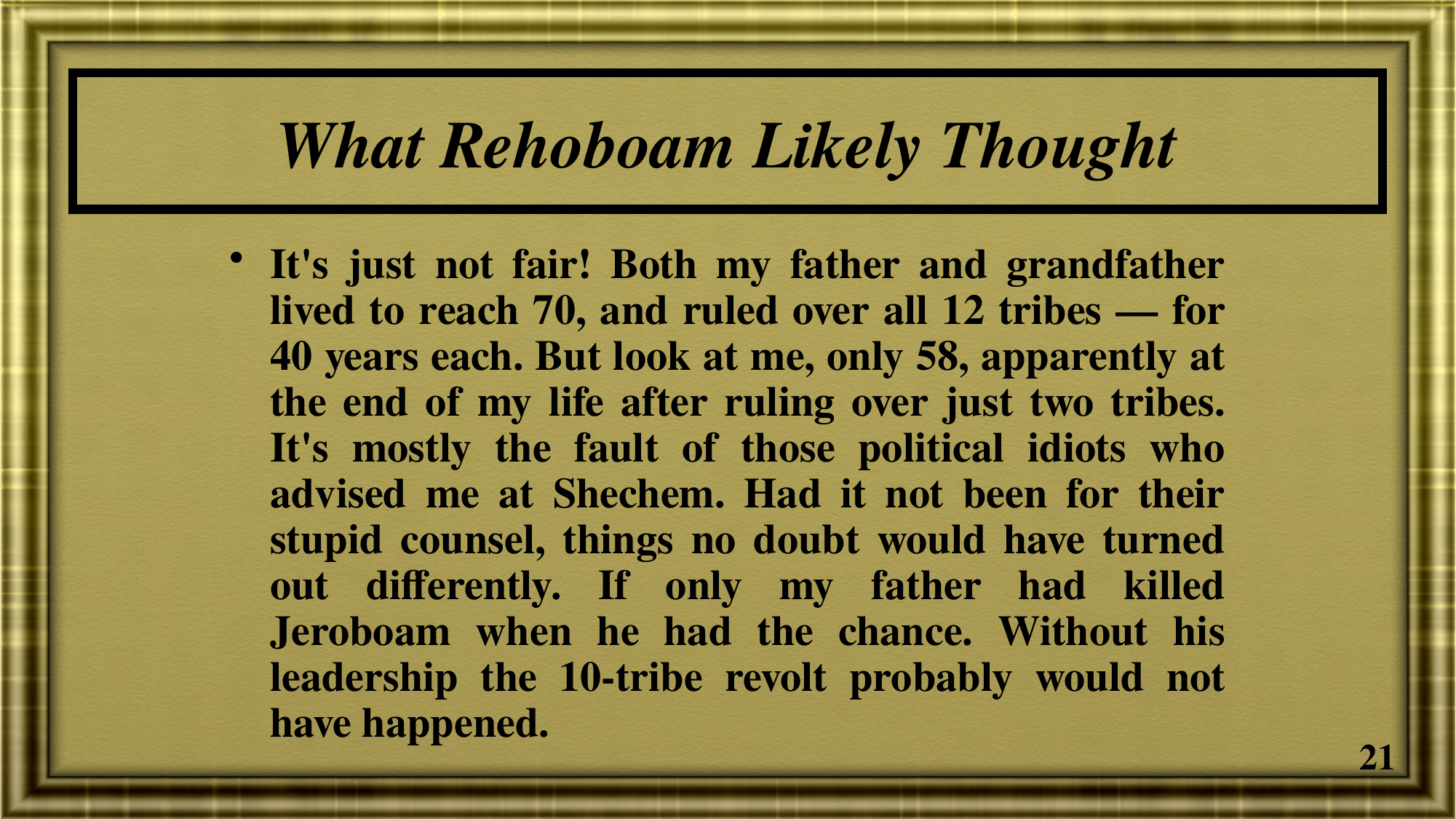

# What Rehoboam Likely Thought
It's just not fair! Both my father and grandfather lived to reach 70, and ruled over all 12 tribes — for 40 years each. But look at me, only 58, apparently at the end of my life after ruling over just two tribes. It's mostly the fault of those political idiots who advised me at Shechem. Had it not been for their stupid counsel, things no doubt would have turned out differently. If only my father had killed Jeroboam when he had the chance. Without his leadership the 10-tribe revolt probably would not have happened.
21